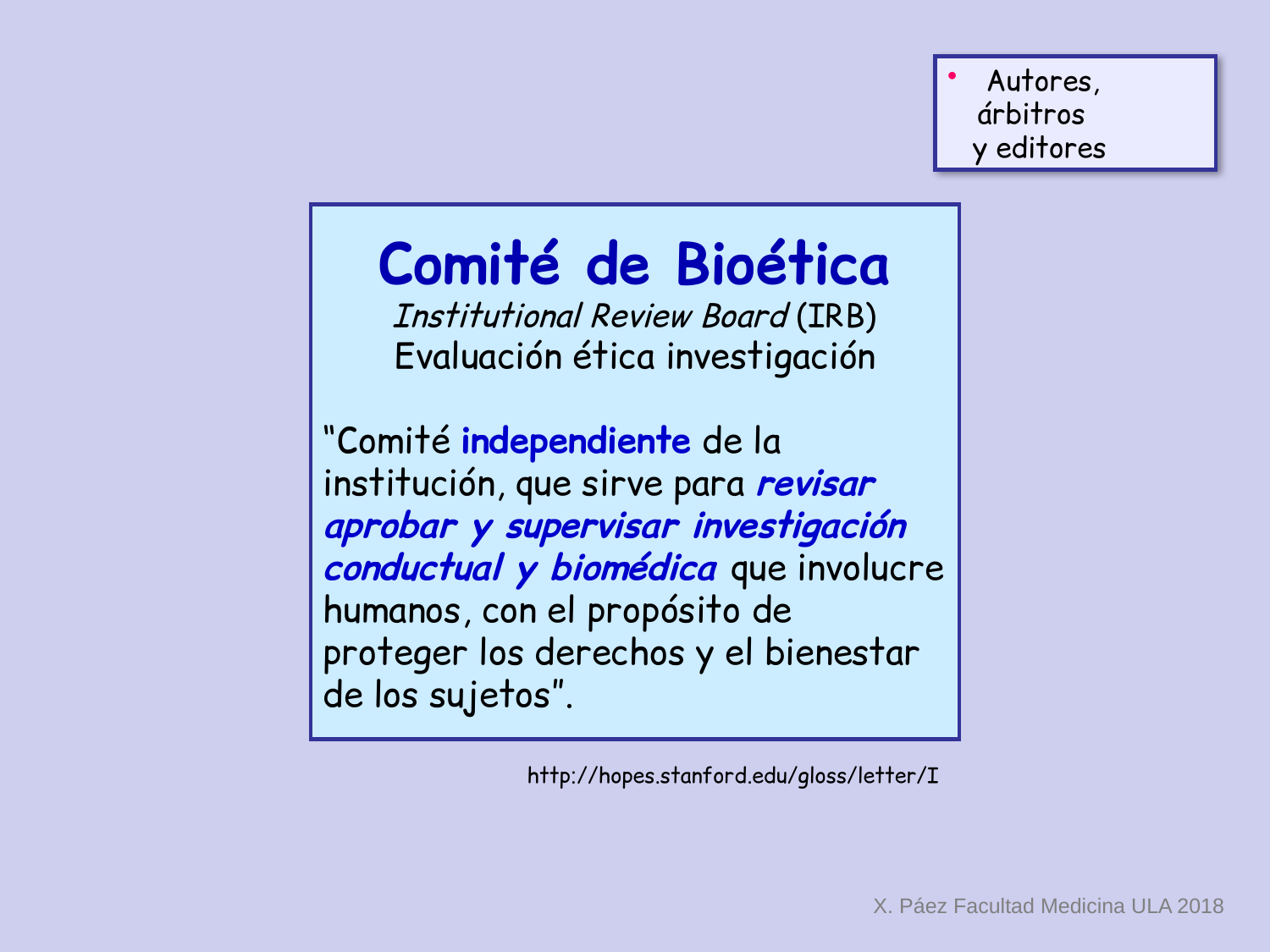

Autores, árbitros
   y editores

Comité de Bioética
Institutional Review Board (IRB)
Evaluación ética investigación

“Comité independiente de la institución, que sirve para revisar aprobar y supervisar investigación conductual y biomédica que involucre humanos, con el propósito de proteger los derechos y el bienestar de los sujetos”.

http://hopes.stanford.edu/gloss/letter/I
X. Páez Facultad Medicina ULA 2018